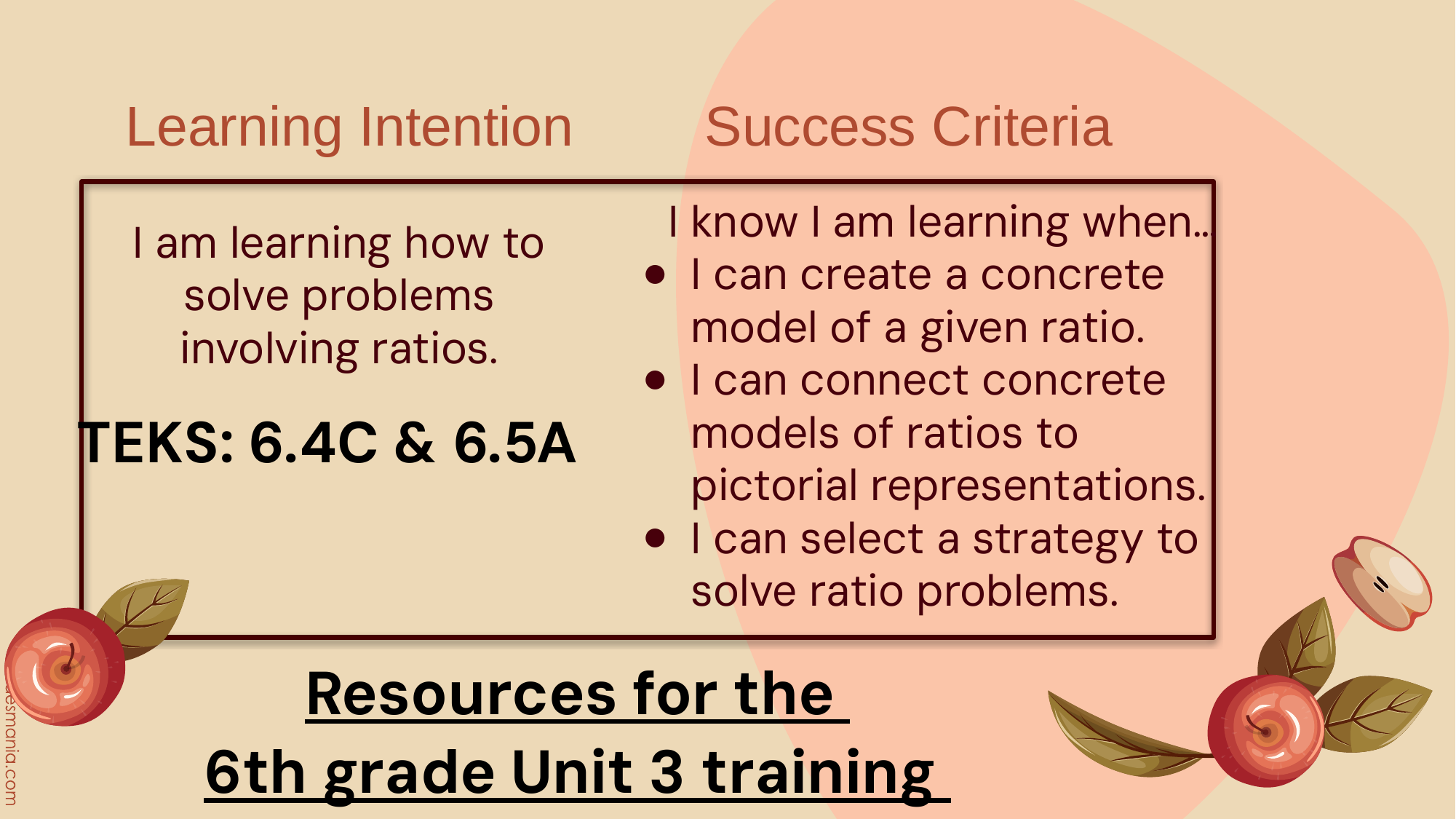

Success Criteria
Learning Intention
I know I am learning when…
I can create a concrete model of a given ratio.
I can connect concrete models of ratios to pictorial representations.
I can select a strategy to solve ratio problems.
I am learning how to solve problems involving ratios.
TEKS: 6.4C & 6.5A

Resources for the
6th grade Unit 3 training